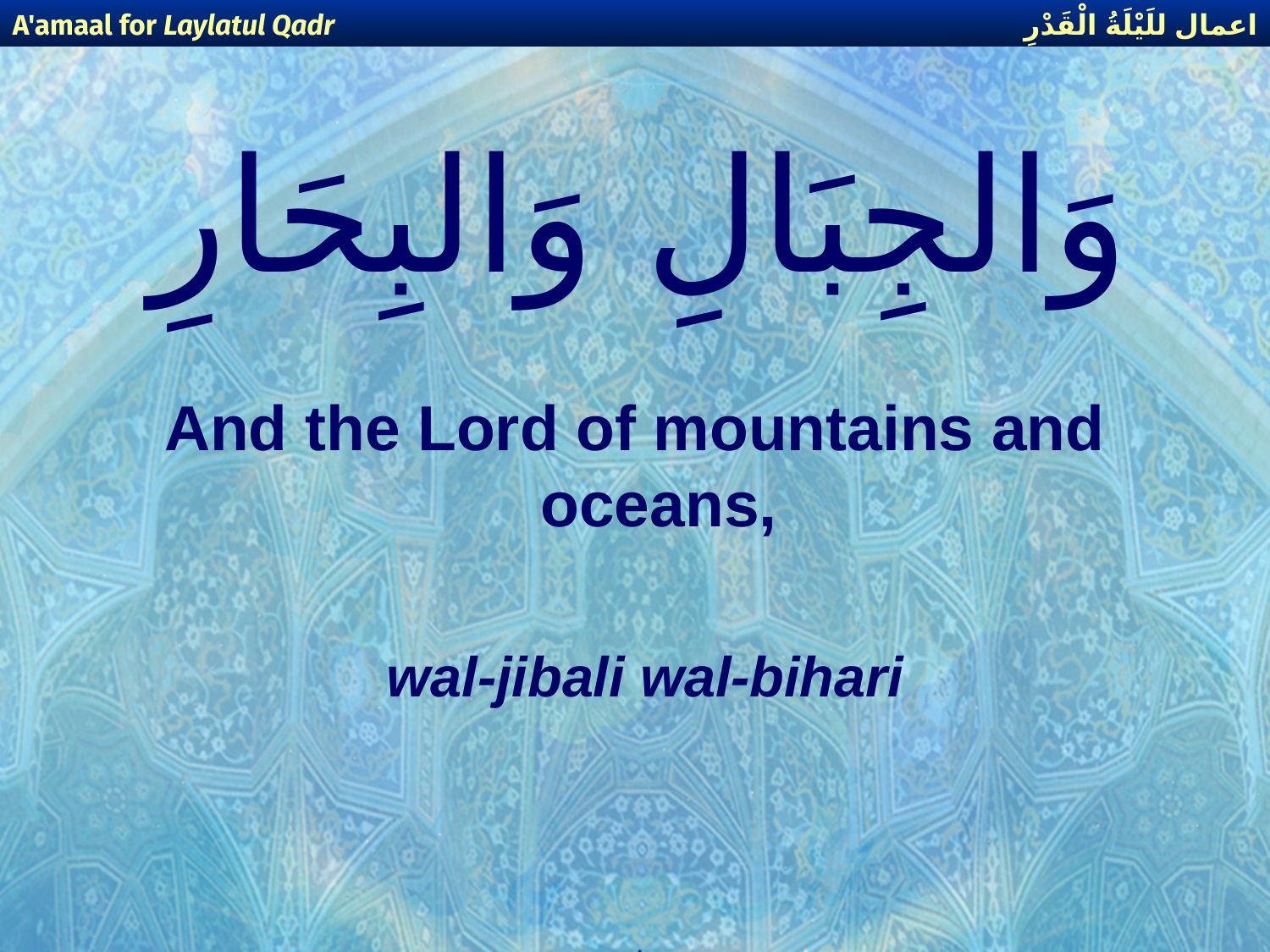

اعمال للَيْلَةُ الْقَدْرِ
A'amaal for Laylatul Qadr
# وَالجِبَالِ وَالبِحَارِ
And the Lord of mountains and oceans,
wal-jibali wal-bihari